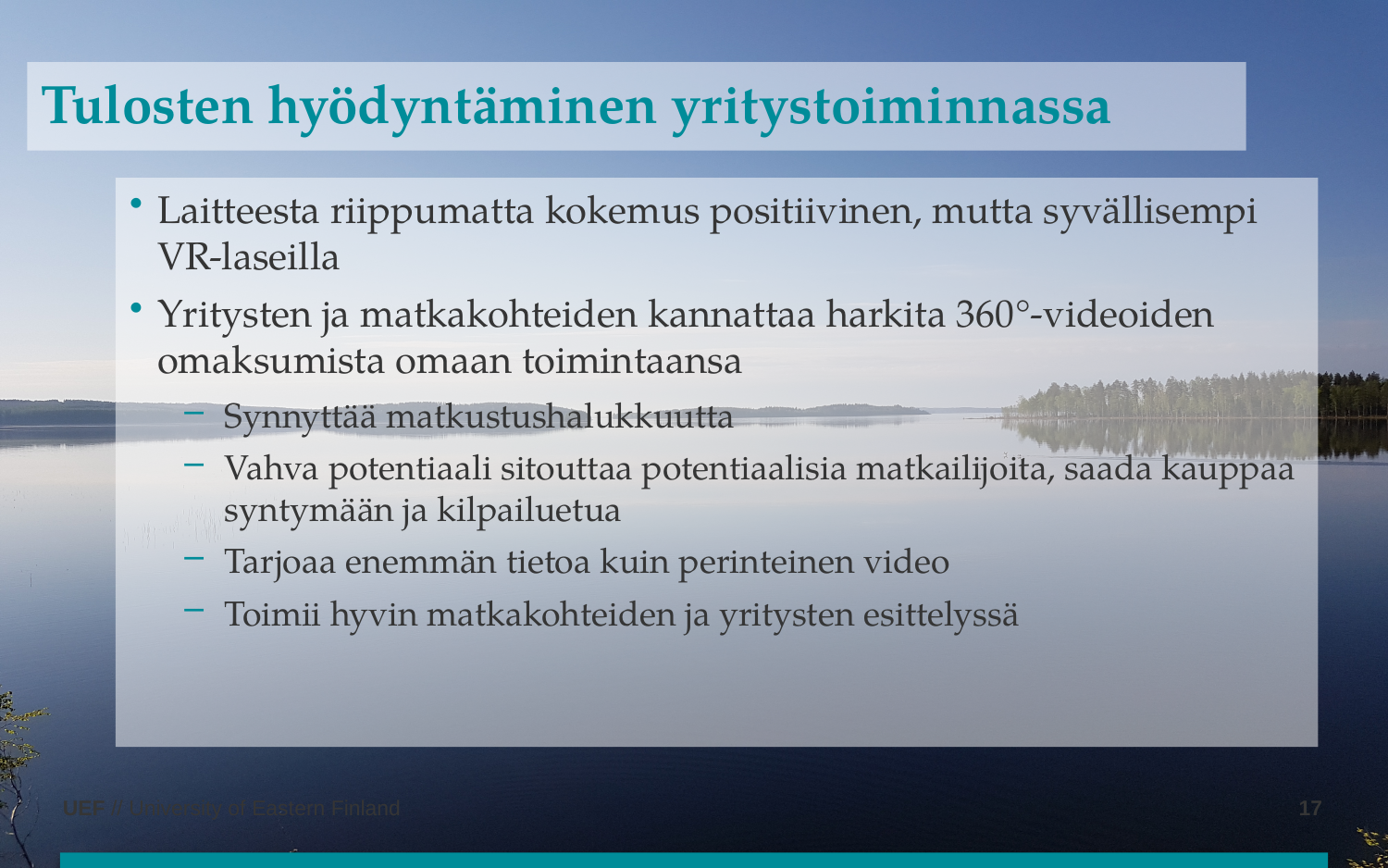

# Tulosten hyödyntäminen yritystoiminnassa
Laitteesta riippumatta kokemus positiivinen, mutta syvällisempi VR-laseilla
Yritysten ja matkakohteiden kannattaa harkita 360°-videoiden omaksumista omaan toimintaansa
Synnyttää matkustushalukkuutta
Vahva potentiaali sitouttaa potentiaalisia matkailijoita, saada kauppaa syntymään ja kilpailuetua
Tarjoaa enemmän tietoa kuin perinteinen video
Toimii hyvin matkakohteiden ja yritysten esittelyssä

17